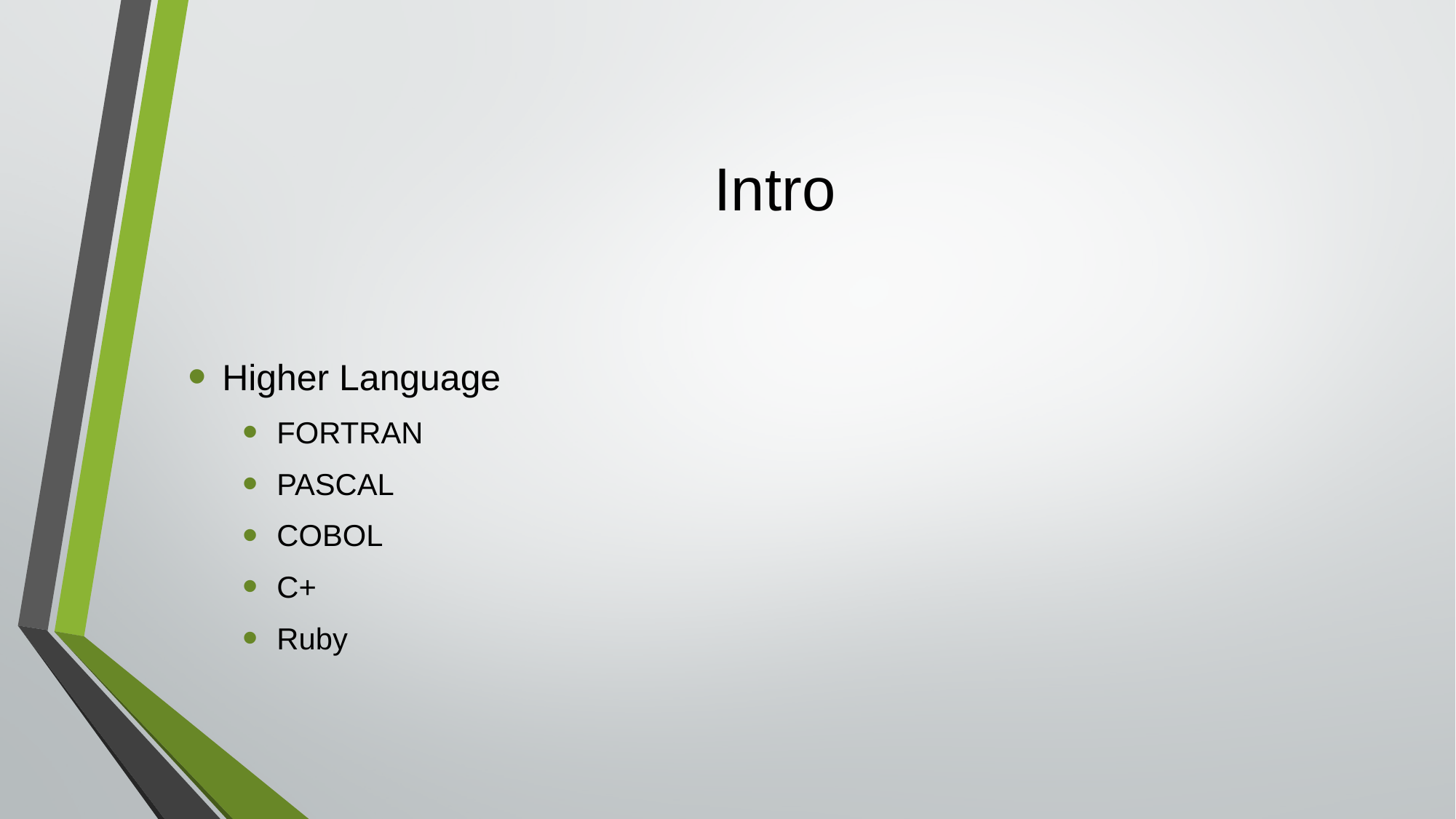

# Intro
Higher Language
FORTRAN
PASCAL
COBOL
C+
Ruby